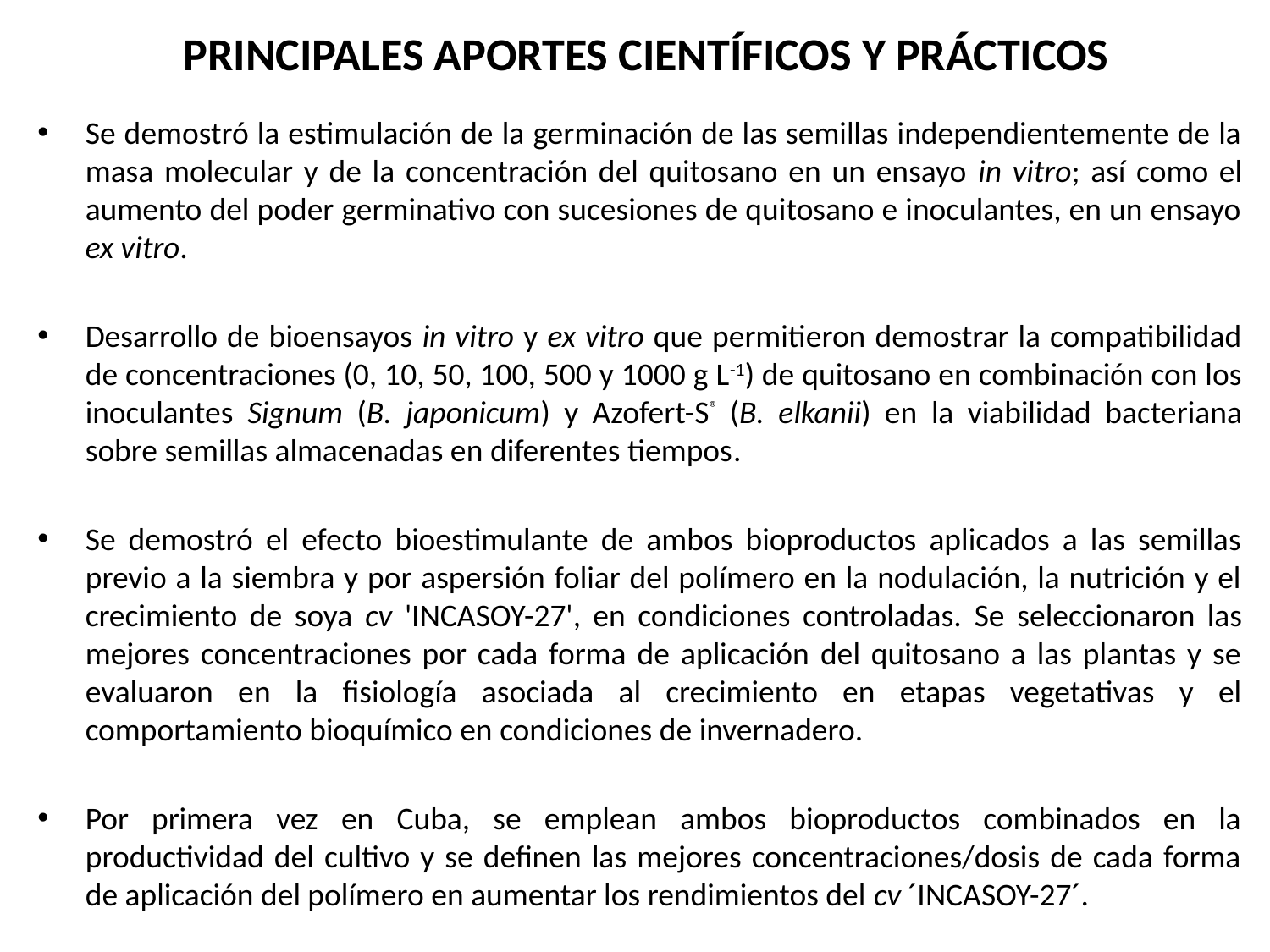

# PRINCIPALES APORTES CIENTÍFICOS Y PRÁCTICOS
Se demostró la estimulación de la germinación de las semillas independientemente de la masa molecular y de la concentración del quitosano en un ensayo in vitro; así como el aumento del poder germinativo con sucesiones de quitosano e inoculantes, en un ensayo ex vitro.

Desarrollo de bioensayos in vitro y ex vitro que permitieron demostrar la compatibilidad de concentraciones (0, 10, 50, 100, 500 y 1000 g L-1) de quitosano en combinación con los inoculantes Signum (B. japonicum) y Azofert-S® (B. elkanii) en la viabilidad bacteriana sobre semillas almacenadas en diferentes tiempos.

Se demostró el efecto bioestimulante de ambos bioproductos aplicados a las semillas previo a la siembra y por aspersión foliar del polímero en la nodulación, la nutrición y el crecimiento de soya cv 'INCASOY-27', en condiciones controladas. Se seleccionaron las mejores concentraciones por cada forma de aplicación del quitosano a las plantas y se evaluaron en la fisiología asociada al crecimiento en etapas vegetativas y el comportamiento bioquímico en condiciones de invernadero.

Por primera vez en Cuba, se emplean ambos bioproductos combinados en la productividad del cultivo y se definen las mejores concentraciones/dosis de cada forma de aplicación del polímero en aumentar los rendimientos del cv ´INCASOY-27´.